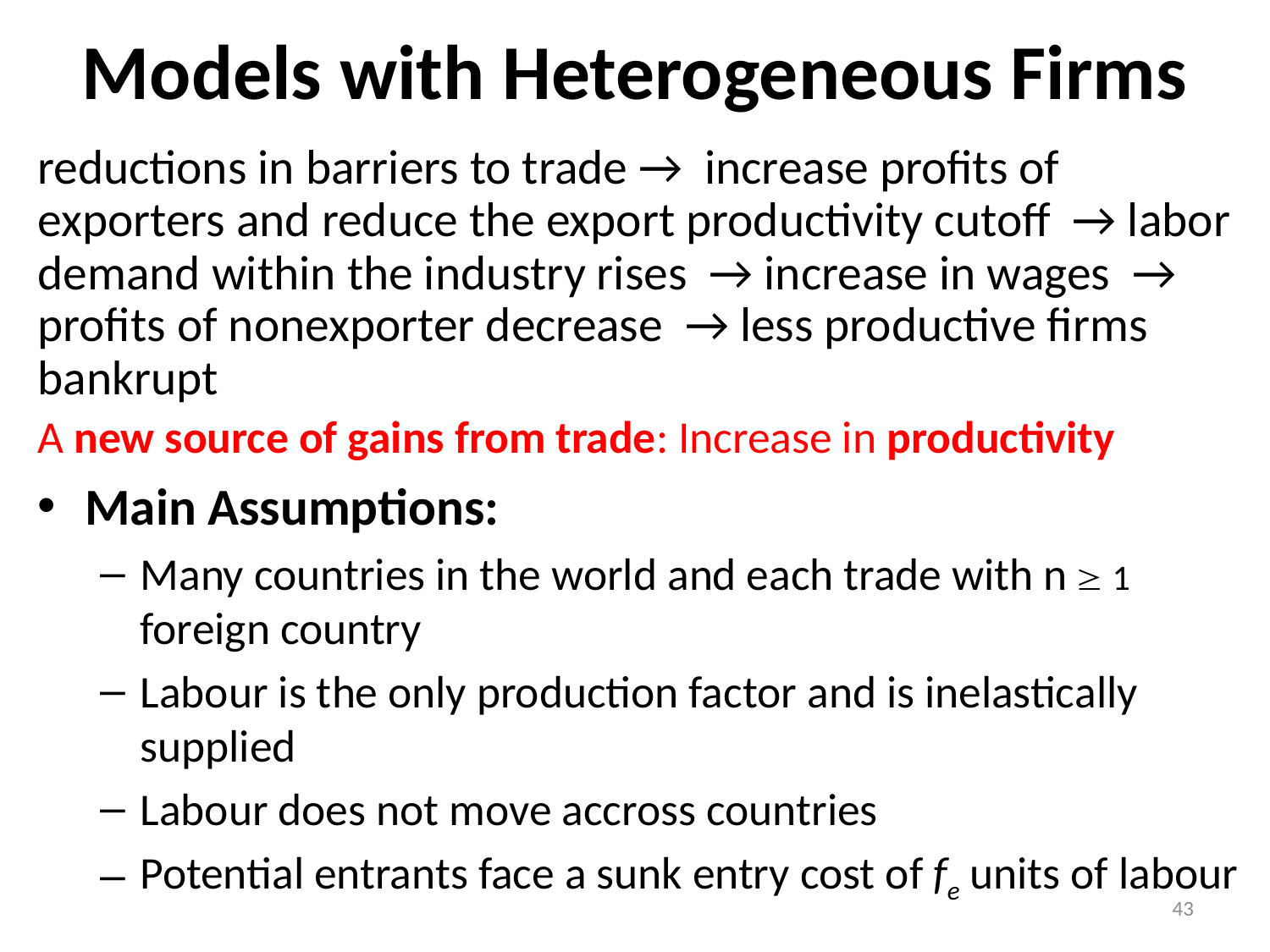

# Models with Heterogeneous Firms
reductions in barriers to trade →  increase profits of exporters and reduce the export productivity cutoff  → labor demand within the industry rises  → increase in wages  →  profits of nonexporter decrease  → less productive firms bankrupt
A new source of gains from trade: Increase in productivity
Main Assumptions:
Many countries in the world and each trade with n ≥ 1 foreign country
Labour is the only production factor and is inelastically supplied
Labour does not move accross countries
Potential entrants face a sunk entry cost of fe units of labour

43